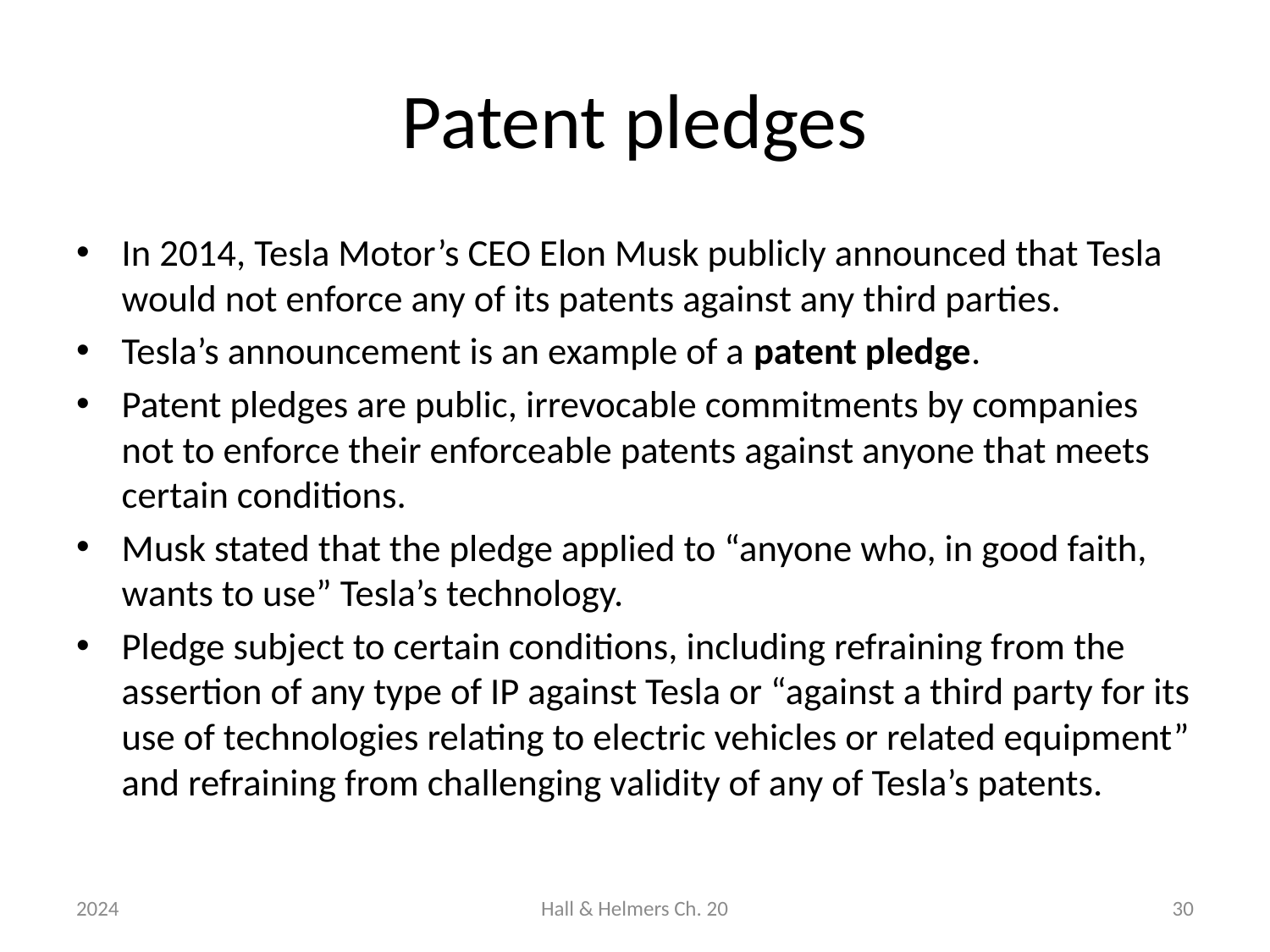

# Patent pledges
In 2014, Tesla Motor’s CEO Elon Musk publicly announced that Tesla would not enforce any of its patents against any third parties.
Tesla’s announcement is an example of a patent pledge.
Patent pledges are public, irrevocable commitments by companies not to enforce their enforceable patents against anyone that meets certain conditions.
Musk stated that the pledge applied to “anyone who, in good faith, wants to use” Tesla’s technology.
Pledge subject to certain conditions, including refraining from the assertion of any type of IP against Tesla or “against a third party for its use of technologies relating to electric vehicles or related equipment” and refraining from challenging validity of any of Tesla’s patents.
2024
Hall & Helmers Ch. 20
30